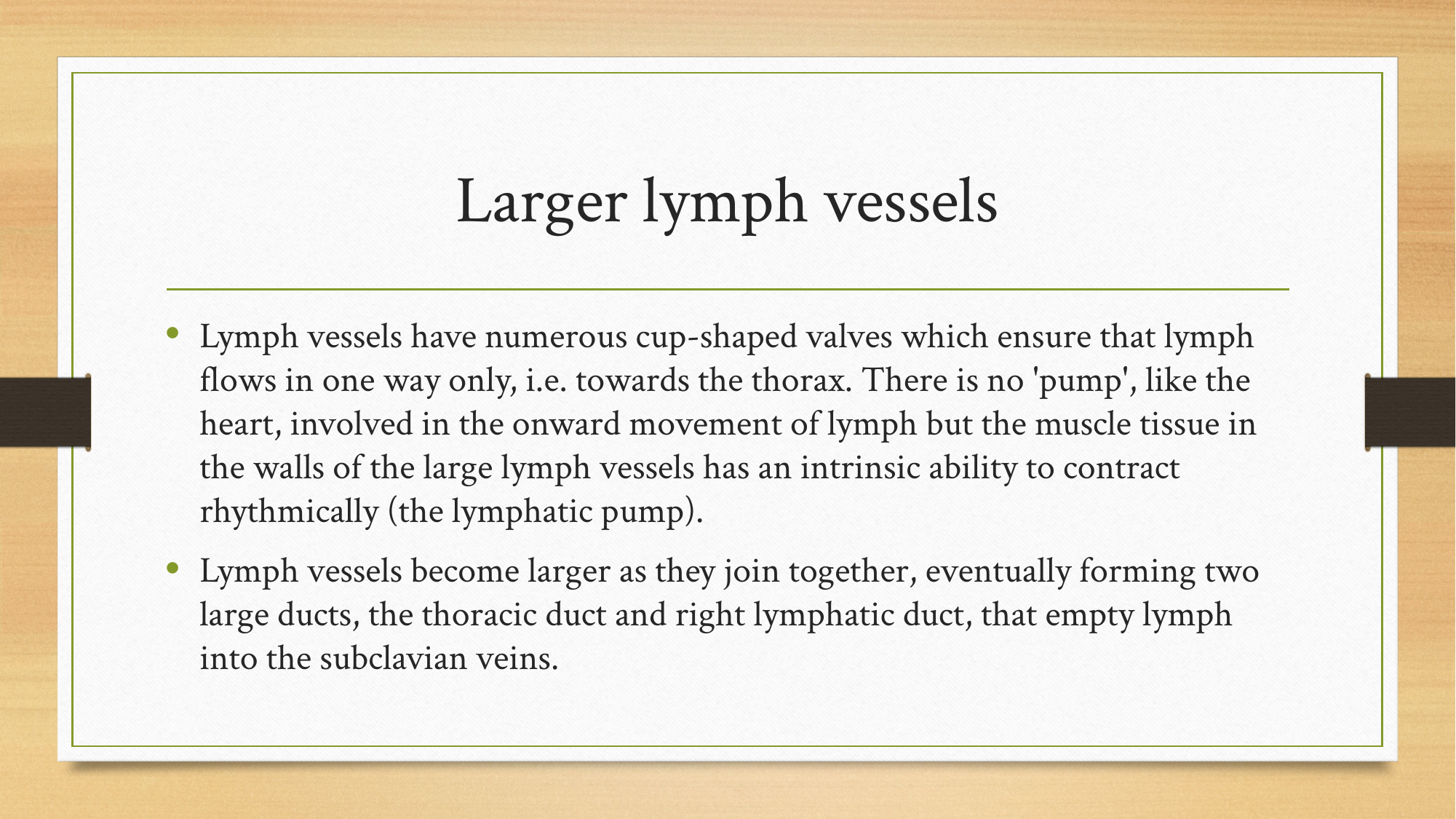

# Larger lymph vessels
Lymph vessels have numerous cup-shaped valves which ensure that lymph flows in one way only, i.e. towards the thorax. There is no 'pump', like the heart, involved in the onward movement of lymph but the muscle tissue in the walls of the large lymph vessels has an intrinsic ability to contract rhythmically (the lymphatic pump).
Lymph vessels become larger as they join together, eventually forming two large ducts, the thoracic duct and right lymphatic duct, that empty lymph into the subclavian veins.